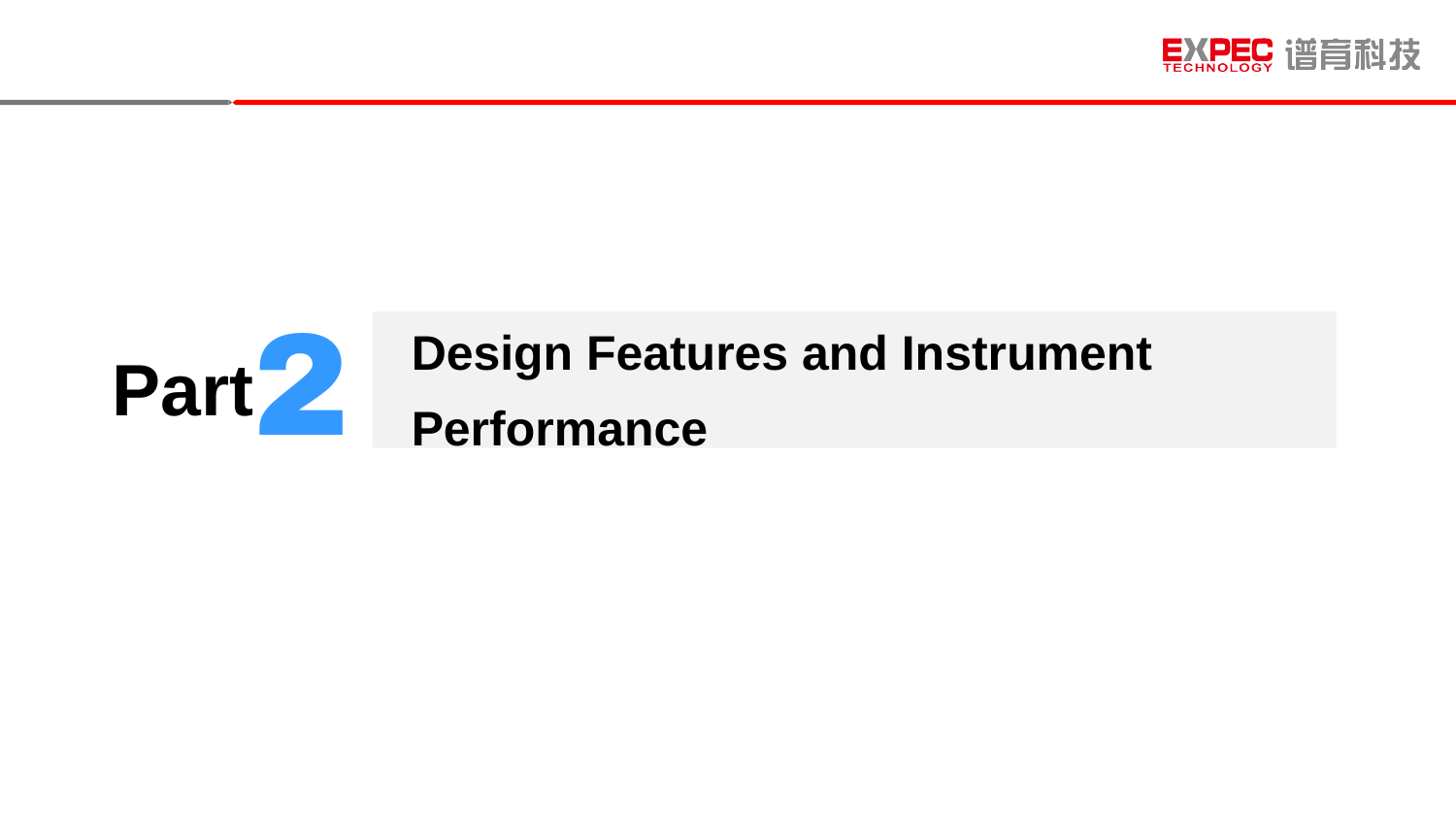

2
Design Features and Instrument Performance
Part